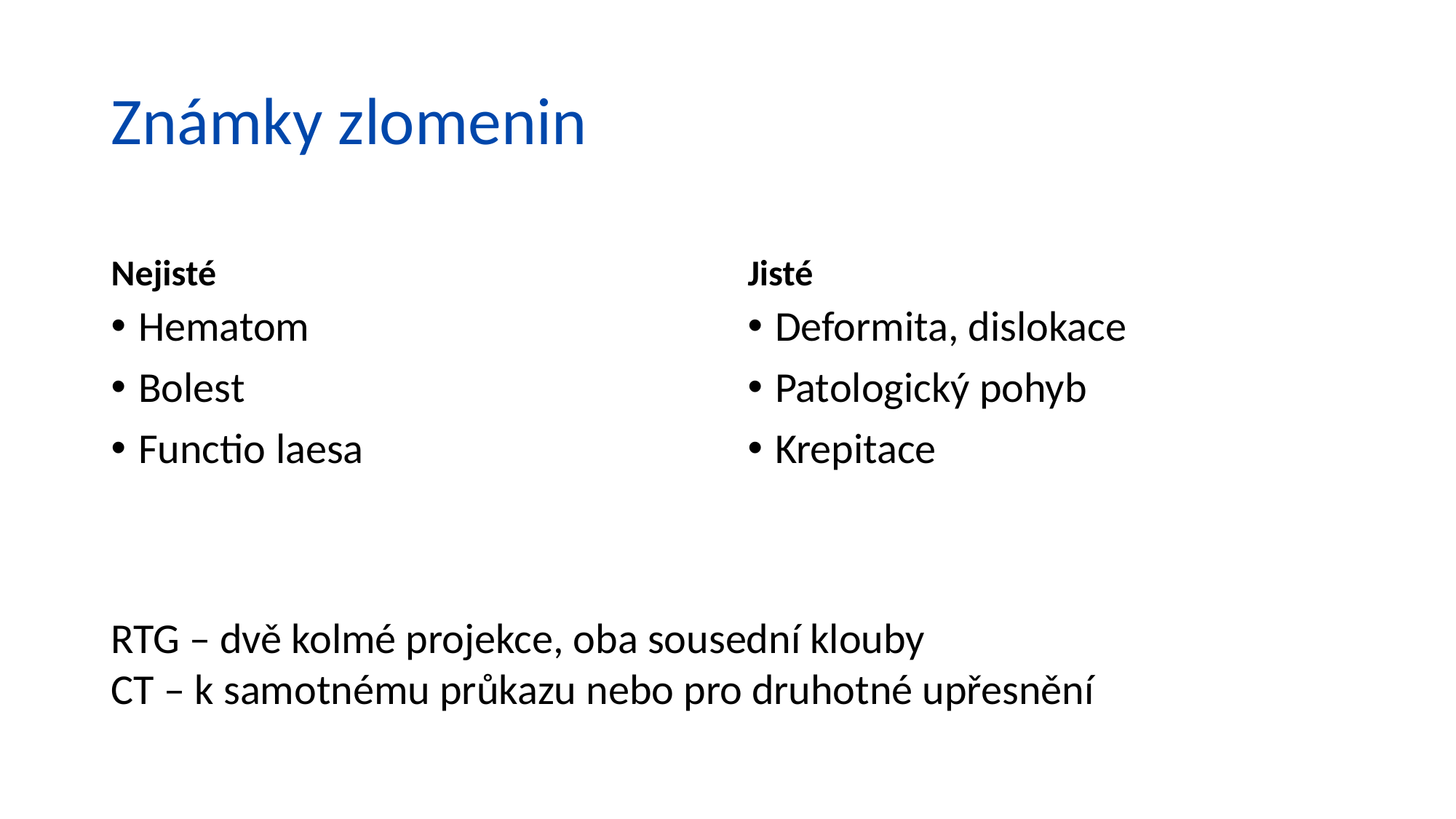

# Známky zlomenin
Nejisté
Jisté
Deformita, dislokace
Patologický pohyb
Krepitace

Hematom
Bolest
Functio laesa

RTG – dvě kolmé projekce, oba sousední klouby
CT – k samotnému průkazu nebo pro druhotné upřesnění